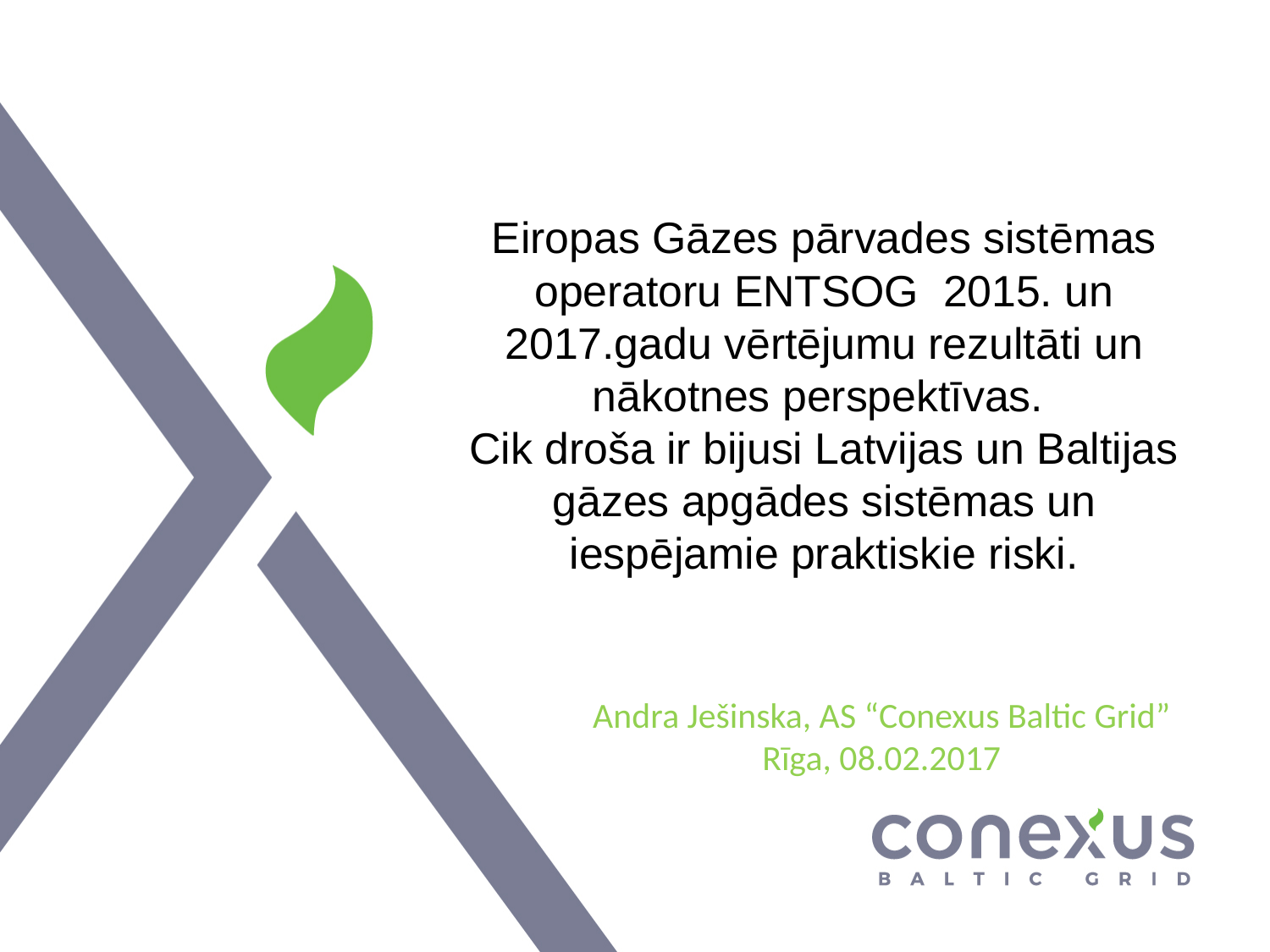

Eiropas Gāzes pārvades sistēmas operatoru ENTSOG  2015. un 2017.gadu vērtējumu rezultāti un nākotnes perspektīvas.
Cik droša ir bijusi Latvijas un Baltijas gāzes apgādes sistēmas un iespējamie praktiskie riski.
# 2015. un 2017.gadu vērtējumu rezultāti un nākotnes un iespējamie praktiskie riski.
Andra Ješinska, AS “Conexus Baltic Grid”
Rīga, 08.02.2017